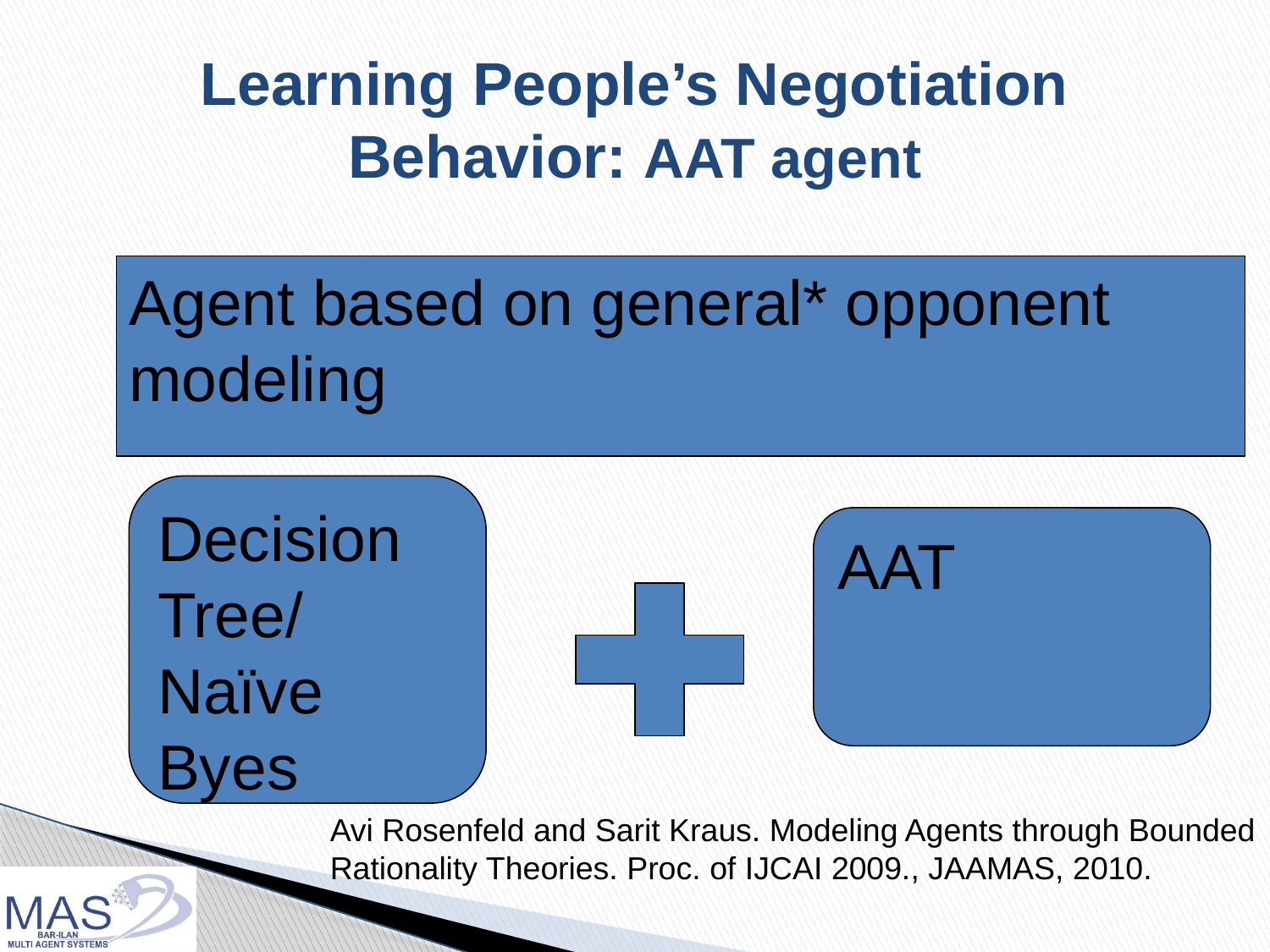

# Learning People’s Negotiation Behavior: AAT agent
Agent based on general* opponent modeling
Decision Tree/ Naïve Byes
AAT

Avi Rosenfeld and Sarit Kraus. Modeling Agents through Bounded Rationality Theories. Proc. of IJCAI 2009., JAAMAS, 2010.
50